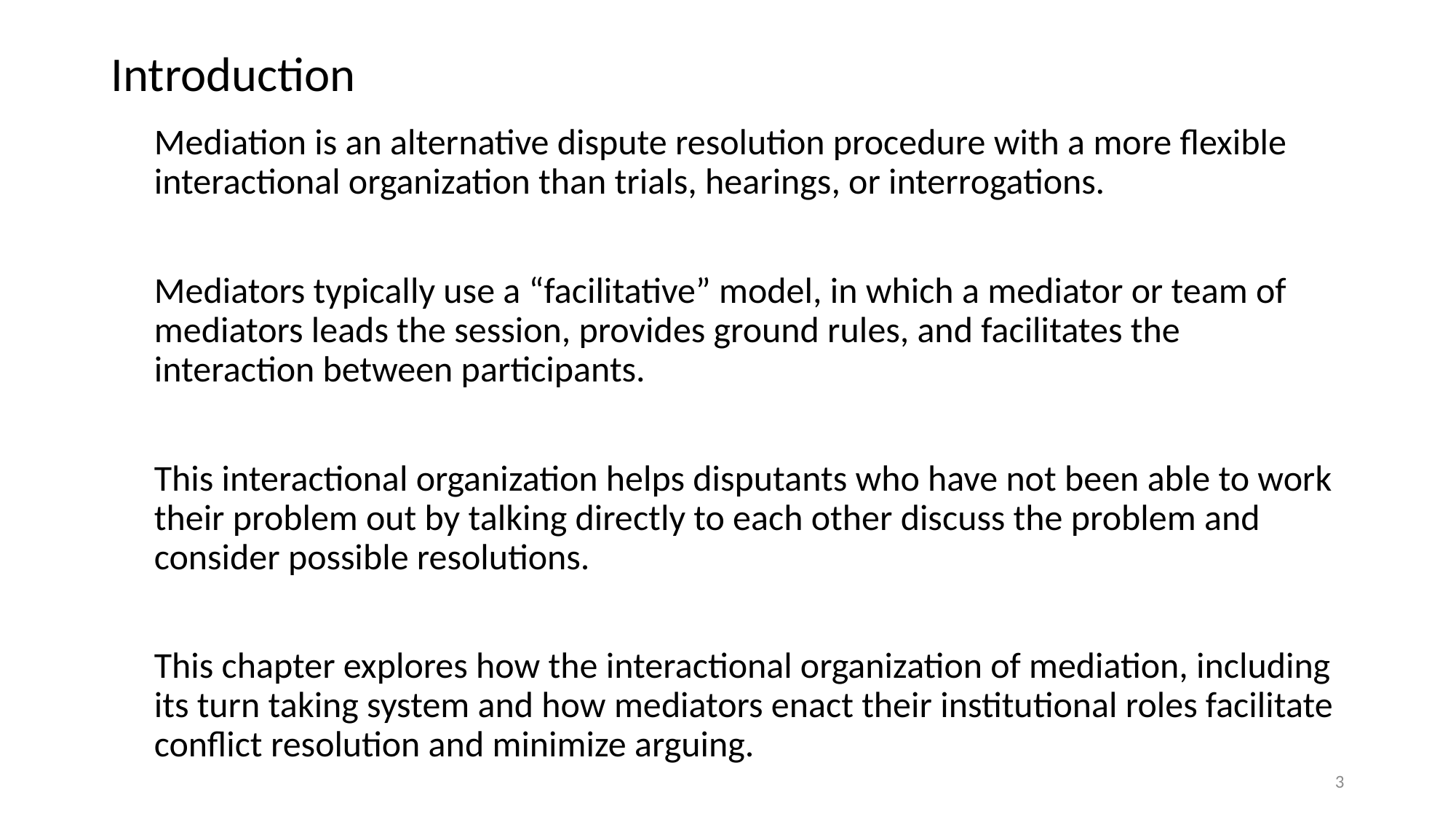

# Introduction
Mediation is an alternative dispute resolution procedure with a more flexible interactional organization than trials, hearings, or interrogations.

Mediators typically use a “facilitative” model, in which a mediator or team of mediators leads the session, provides ground rules, and facilitates the interaction between participants.

This interactional organization helps disputants who have not been able to work their problem out by talking directly to each other discuss the problem and consider possible resolutions.

This chapter explores how the interactional organization of mediation, including its turn taking system and how mediators enact their institutional roles facilitate conflict resolution and minimize arguing.
3